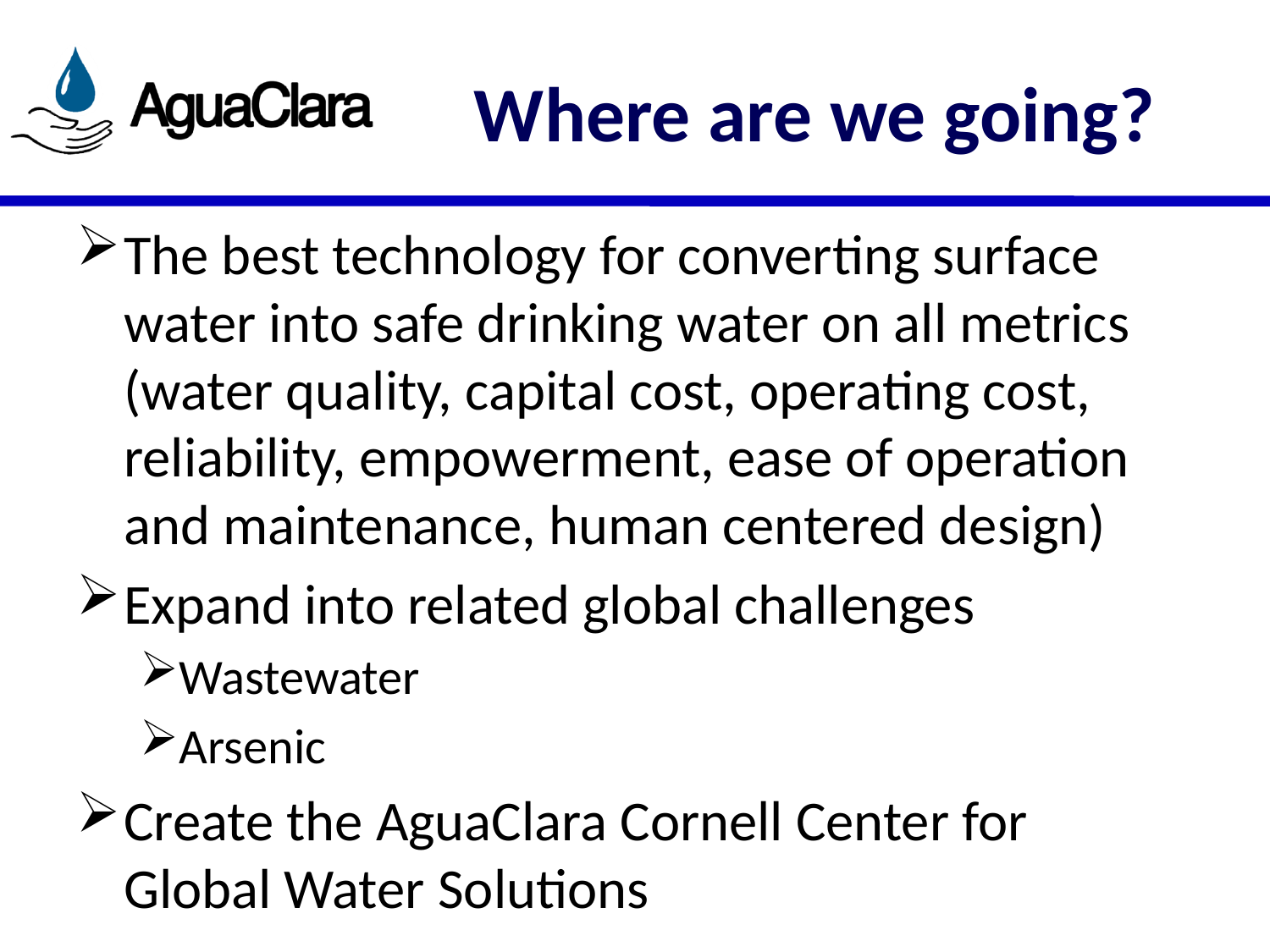

# Where are we going?
The best technology for converting surface water into safe drinking water on all metrics (water quality, capital cost, operating cost, reliability, empowerment, ease of operation and maintenance, human centered design)
Expand into related global challenges
Wastewater
Arsenic
Create the AguaClara Cornell Center for Global Water Solutions